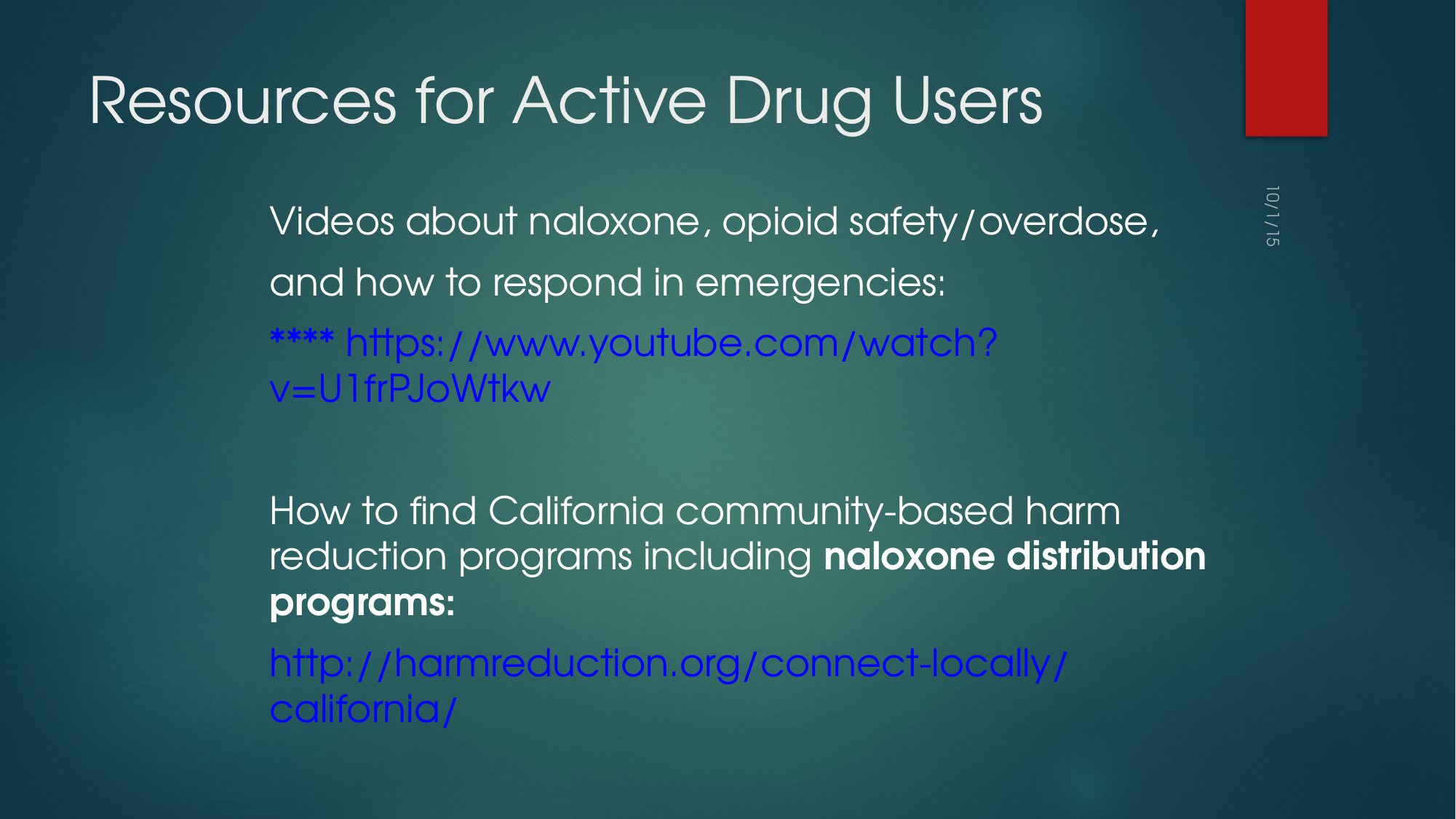

# Resources for Active Drug Users
Videos about naloxone, opioid safety/overdose,
and how to respond in emergencies:
**** https://www.youtube.com/watch?v=U1frPJoWtkw

How to find California community-based harm reduction programs including naloxone distribution programs:
http://harmreduction.org/connect-locally/california/
10/1/15